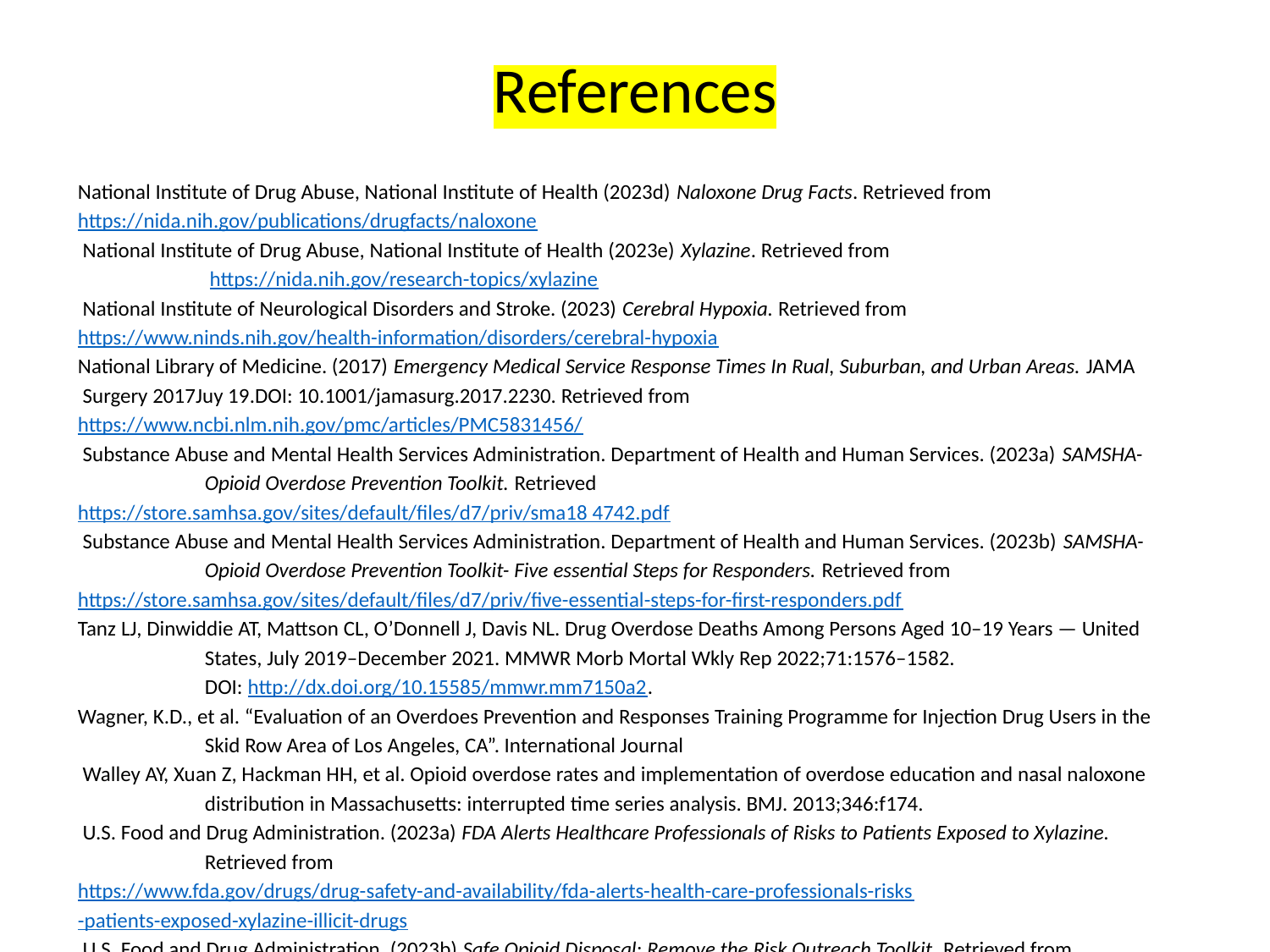

# References
National Institute of Drug Abuse, National Institute of Health (2023d) Naloxone Drug Facts. Retrieved from 	https://nida.nih.gov/publications/drugfacts/naloxone
 National Institute of Drug Abuse, National Institute of Health (2023e) Xylazine. Retrieved from
	 https://nida.nih.gov/research-topics/xylazine
 National Institute of Neurological Disorders and Stroke. (2023) Cerebral Hypoxia. Retrieved from 	https://www.ninds.nih.gov/health-information/disorders/cerebral-hypoxia
National Library of Medicine. (2017) Emergency Medical Service Response Times In Rual, Suburban, and Urban Areas. JAMA
 Surgery 2017Juy 19.DOI: 10.1001/jamasurg.2017.2230. Retrieved from 	https://www.ncbi.nlm.nih.gov/pmc/articles/PMC5831456/
 Substance Abuse and Mental Health Services Administration. Department of Health and Human Services. (2023a) SAMSHA- 	Opioid Overdose Prevention Toolkit. Retrieved https://store.samhsa.gov/sites/default/files/d7/priv/sma18 4742.pdf
 Substance Abuse and Mental Health Services Administration. Department of Health and Human Services. (2023b) SAMSHA- 	Opioid Overdose Prevention Toolkit- Five essential Steps for Responders. Retrieved from 	https://store.samhsa.gov/sites/default/files/d7/priv/five-essential-steps-for-first-responders.pdf
Tanz LJ, Dinwiddie AT, Mattson CL, O’Donnell J, Davis NL. Drug Overdose Deaths Among Persons Aged 10–19 Years — United 	States, July 2019–December 2021. MMWR Morb Mortal Wkly Rep 2022;71:1576–1582.
	DOI: http://dx.doi.org/10.15585/mmwr.mm7150a2.
Wagner, K.D., et al. “Evaluation of an Overdoes Prevention and Responses Training Programme for Injection Drug Users in the 	Skid Row Area of Los Angeles, CA”. International Journal
 Walley AY, Xuan Z, Hackman HH, et al. Opioid overdose rates and implementation of overdose education and nasal naloxone 	distribution in Massachusetts: interrupted time series analysis. BMJ. 2013;346:f174.
 U.S. Food and Drug Administration. (2023a) FDA Alerts Healthcare Professionals of Risks to Patients Exposed to Xylazine. 	Retrieved from https://www.fda.gov/drugs/drug-safety-and-availability/fda-alerts-health-care-professionals-risks
	-patients-exposed-xylazine-illicit-drugs
 U.S. Food and Drug Administration. (2023b) Safe Opioid Disposal: Remove the Risk Outreach Toolkit. Retrieved from	https://www.fda.gov/drugs/safe-disposal-medicines/safe-opioid-disposal-remove-risk-outreach-toolkit